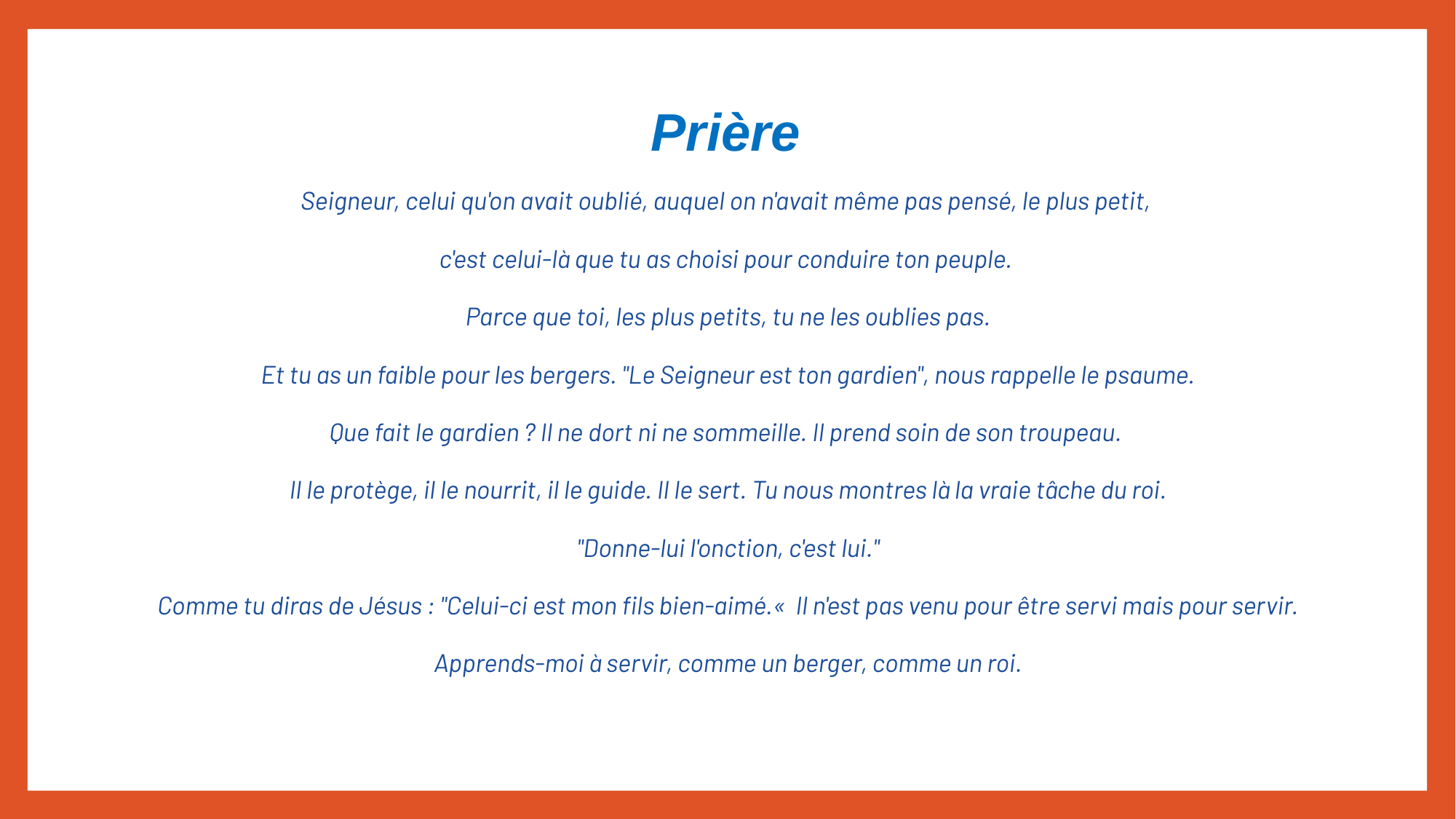

# Prière
Seigneur, celui qu'on avait oublié, auquel on n'avait même pas pensé, le plus petit,
c'est celui-là que tu as choisi pour conduire ton peuple.
Parce que toi, les plus petits, tu ne les oublies pas.
Et tu as un faible pour les bergers. "Le Seigneur est ton gardien", nous rappelle le psaume.
Que fait le gardien ? Il ne dort ni ne sommeille. Il prend soin de son troupeau.
Il le protège, il le nourrit, il le guide. Il le sert. Tu nous montres là la vraie tâche du roi.
"Donne-lui l'onction, c'est lui."
Comme tu diras de Jésus : "Celui-ci est mon fils bien-aimé.«  Il n'est pas venu pour être servi mais pour servir.
Apprends-moi à servir, comme un berger, comme un roi.